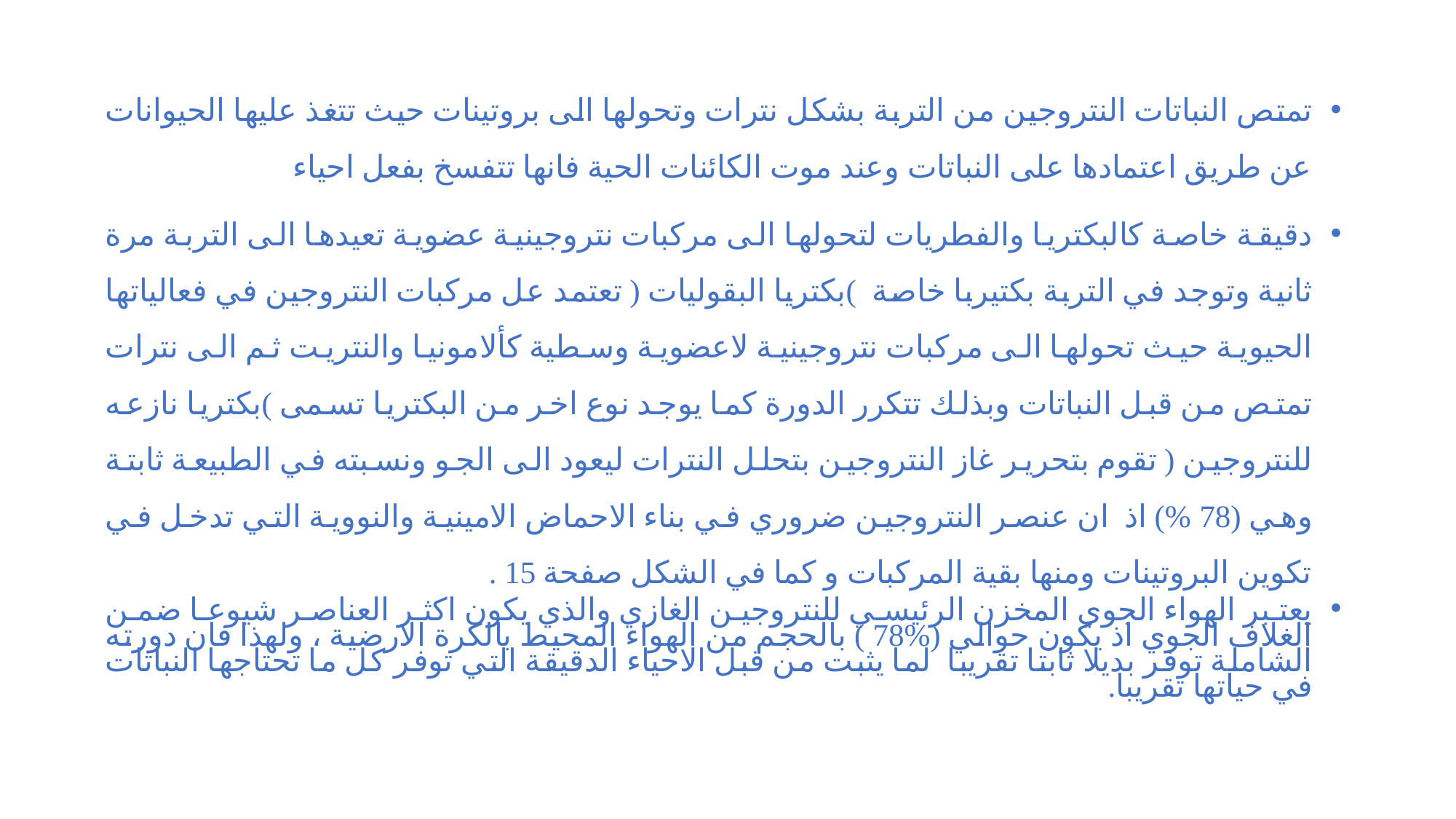

تمتص النباتات النتروجين من التربة بشكل نترات وتحولها الى بروتينات حيث تتغذ عليها الحيوانات عن طريق اعتمادها على النباتات وعند موت الكائنات الحية فانها تتفسخ بفعل احياء
دقيقة خاصة كالبكتريا والفطريات لتحولها الى مركبات نتروجينية عضوية تعيدها الى التربة مرة ثانية وتوجد في التربة بكتيربا خاصة  )بكتريا البقوليات ( تعتمد عل مركبات النتروجين في فعالياتها الحيوية حيث تحولها الى مركبات نتروجينية لاعضوية وسطية كألامونيا والنتريت ثم الى نترات تمتص من قبل النباتات وبذلك تتكرر الدورة كما يوجد نوع اخر من البكتريا تسمى )بكتريا نازعه للنتروجين ( تقوم بتحرير غاز النتروجين بتحلل النترات ليعود الى الجو ونسبته في الطبيعة ثابتة وهي (78 %) اذ  ان عنصر النتروجين ضروري في بناء الاحماض الامينية والنووية التي تدخل في تكوين البروتينات ومنها بقية المركبات و كما في الشكل صفحة 15 .
يعتبر الهواء الجوي المخزن الرئيسي للنتروجين الغازي والذي يكون اكثر العناصر شيوعا ضمن الغلاف الجوي اذ يكون حوالي (%78 ) بالحجم من الهواء المحيط بالكرة الارضية ، ولهذا فان دورته الشاملة توفر بديلا ثابتا تقريبا  لما يثبت من قبل الاحياء الدقيقة التي توفر كل ما تحتاجها النباتات في حياتها تقريبا.